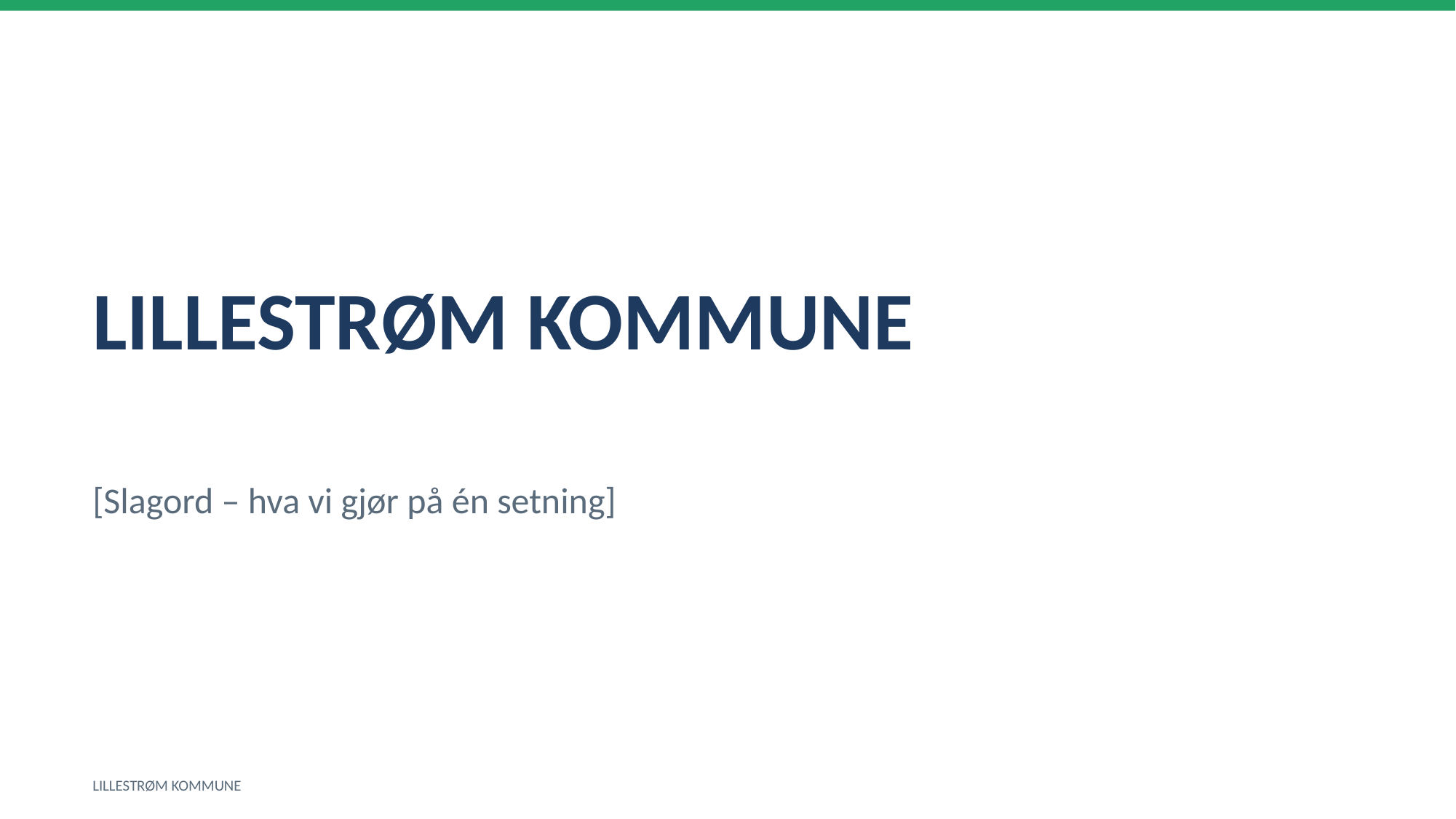

LILLESTRØM KOMMUNE
[Slagord – hva vi gjør på én setning]
LILLESTRØM KOMMUNE